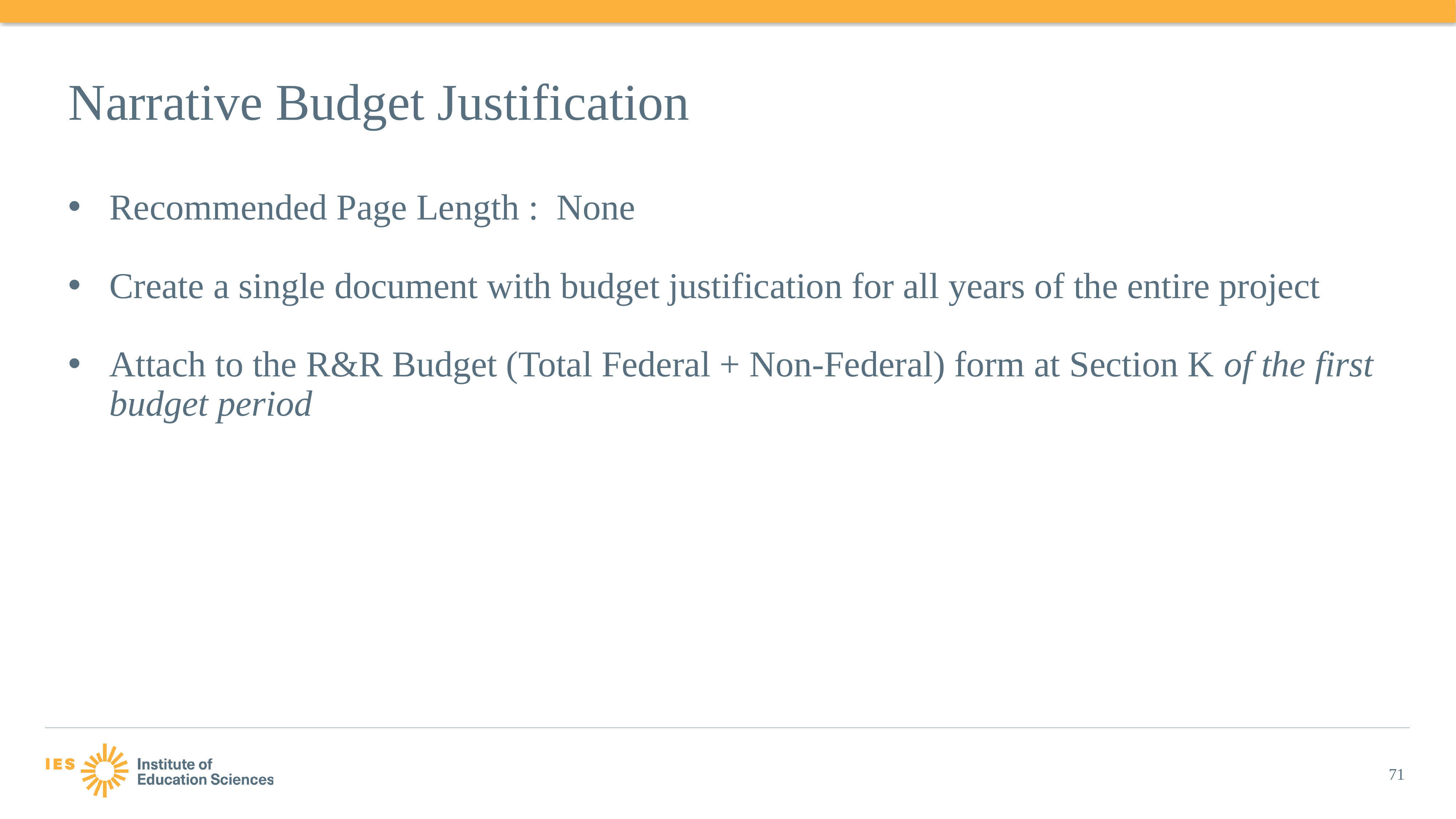

# Narrative Budget Justification
Recommended Page Length :  None

Create a single document with budget justification for all years of the entire project

Attach to the R&R Budget (Total Federal + Non-Federal) form at Section K of the first budget period

71